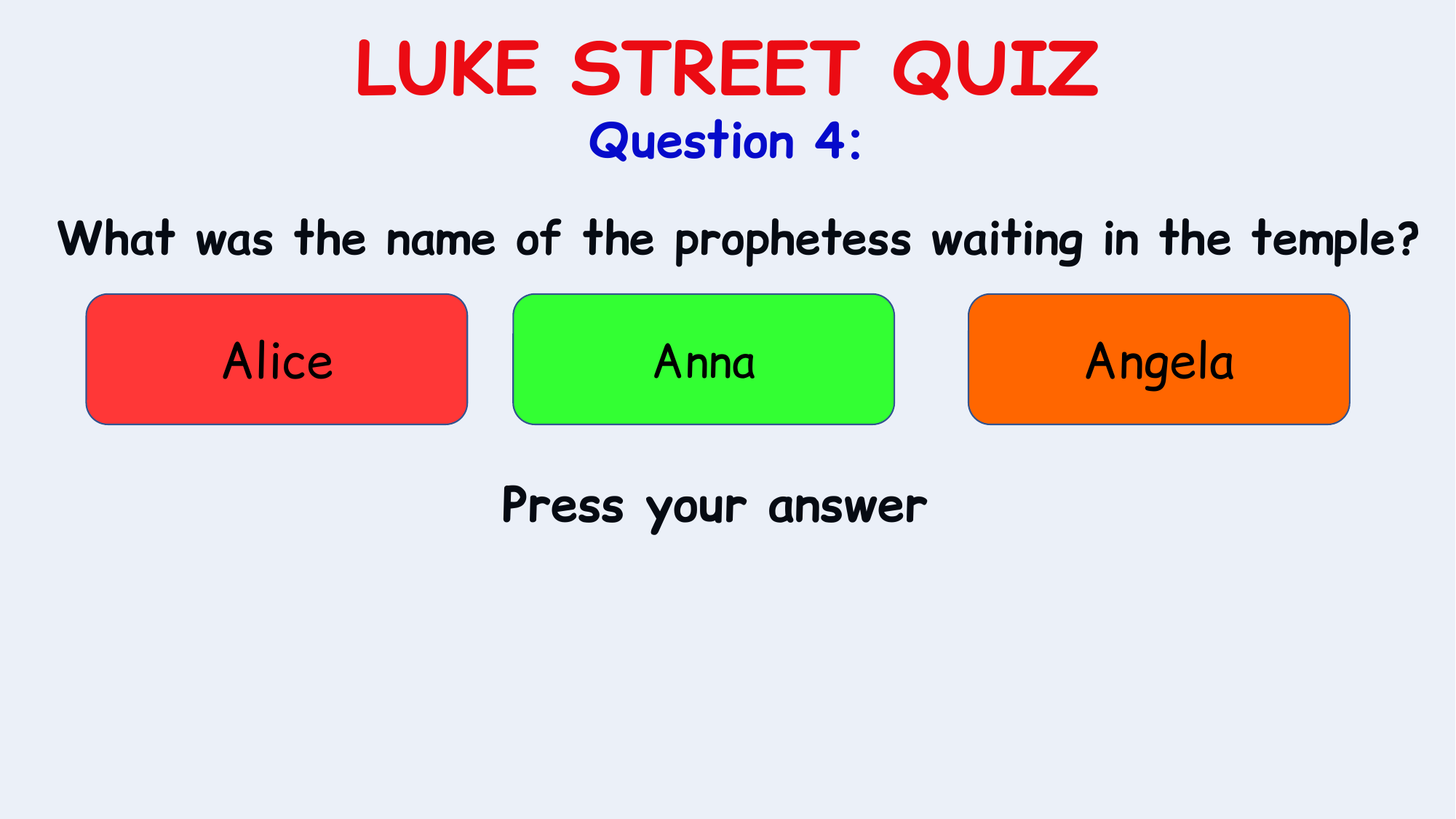

Question 4:
What was the name of the prophetess waiting in the temple?
Alice
Anna
Angela
Press your answer